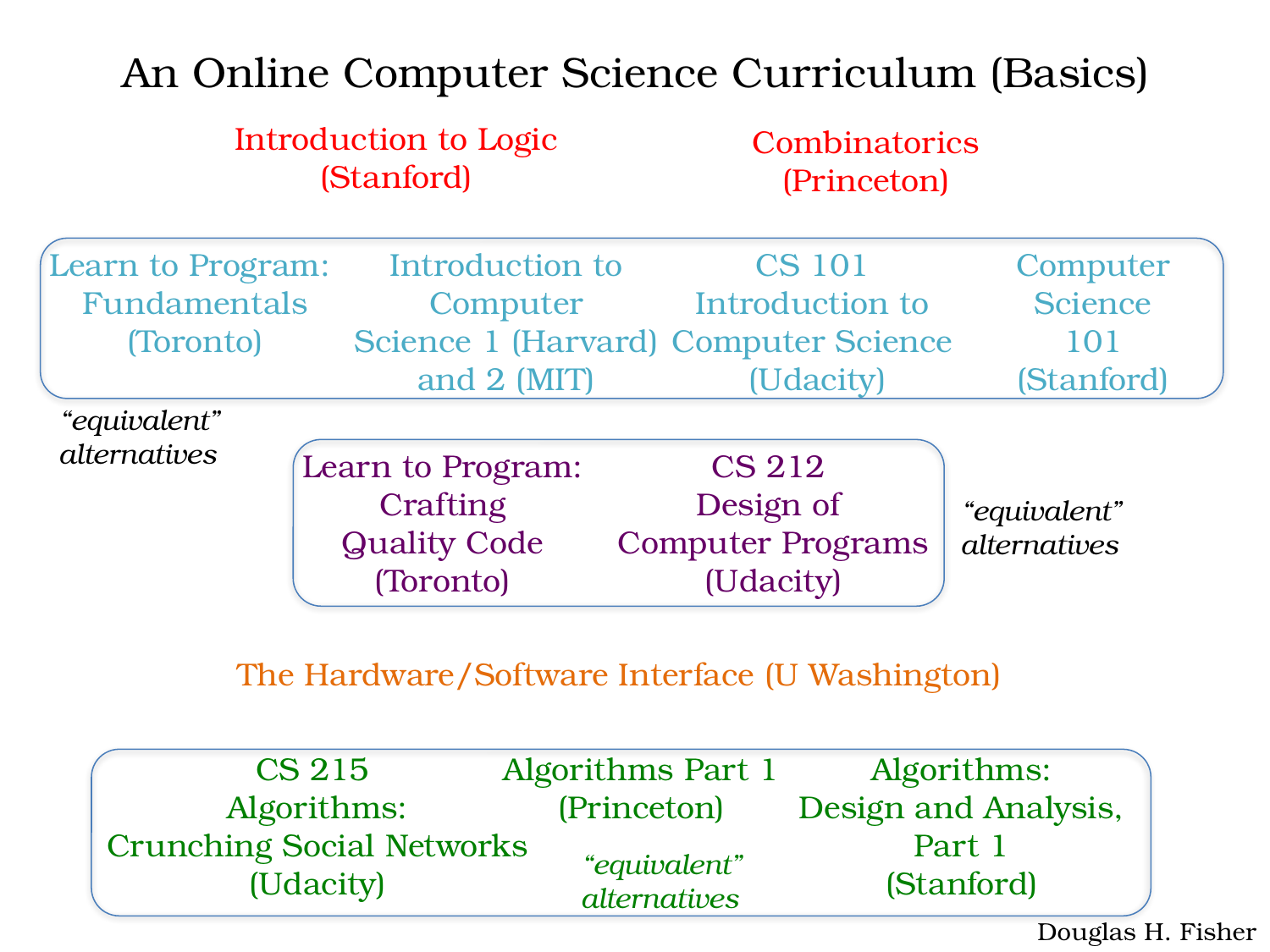

An Online Computer Science Curriculum (Basics)
Introduction to Logic
(Stanford)
Combinatorics
 (Princeton)
Learn to Program:
Fundamentals
 (Toronto)

Introduction to
Computer
Science 1 (Harvard)
and 2 (MIT)
CS 101
Introduction to
Computer Science
 (Udacity)
Computer
Science
101
(Stanford)
“equivalent”
alternatives
Learn to Program:
Crafting
Quality Code
(Toronto)

CS 212
Design of
Computer Programs
 (Udacity)
“equivalent”
alternatives
The Hardware/Software Interface (U Washington)
CS 215
Algorithms:
Crunching Social Networks
 (Udacity)
Algorithms Part 1
(Princeton)
Algorithms:
Design and Analysis,
Part 1
(Stanford)

“equivalent”
alternatives
Douglas H. Fisher